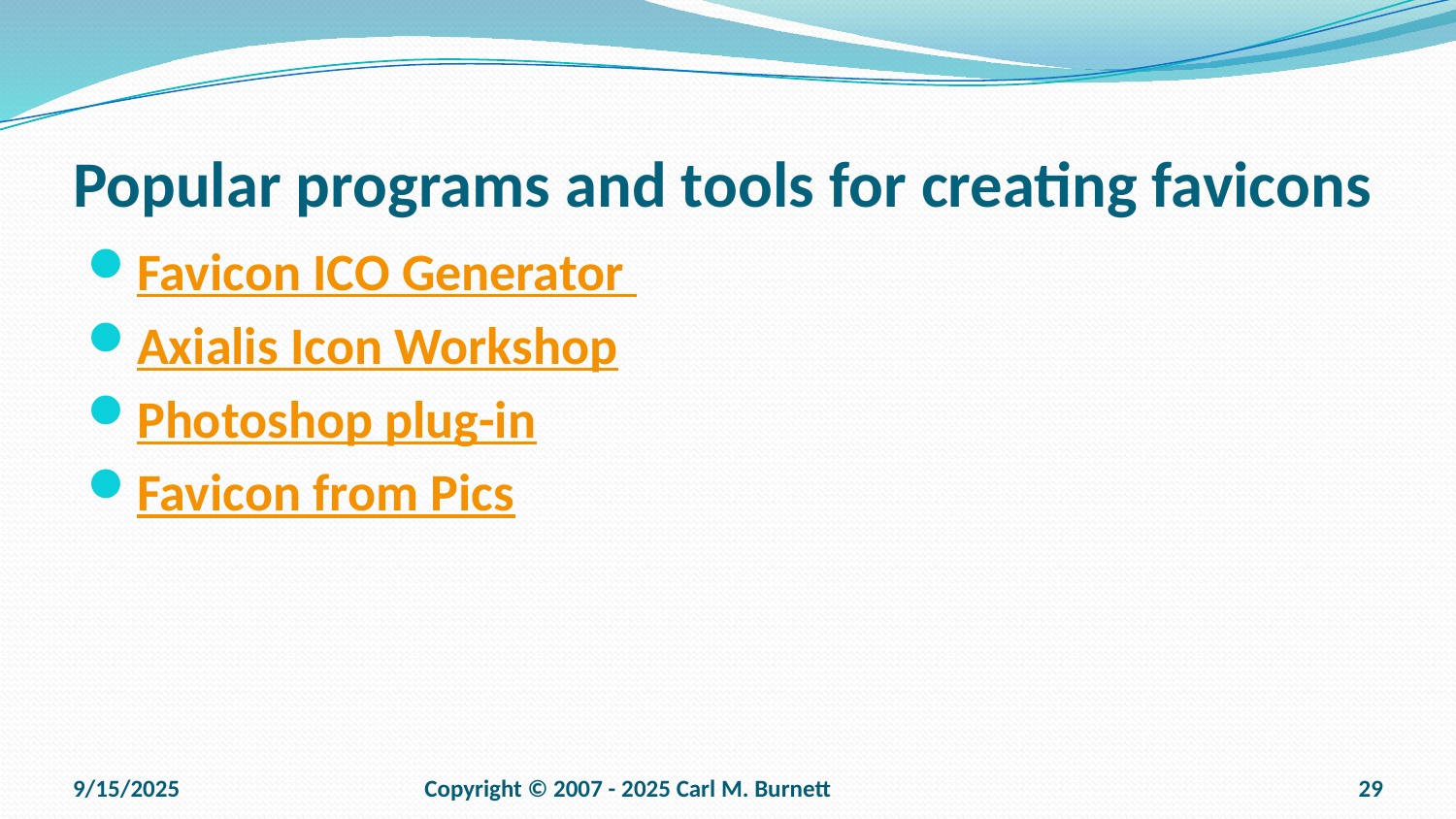

# Popular programs and tools for creating favicons
Favicon ICO Generator
Axialis Icon Workshop
Photoshop plug-in
Favicon from Pics
9/15/2025
Copyright © 2007 - 2025 Carl M. Burnett
29